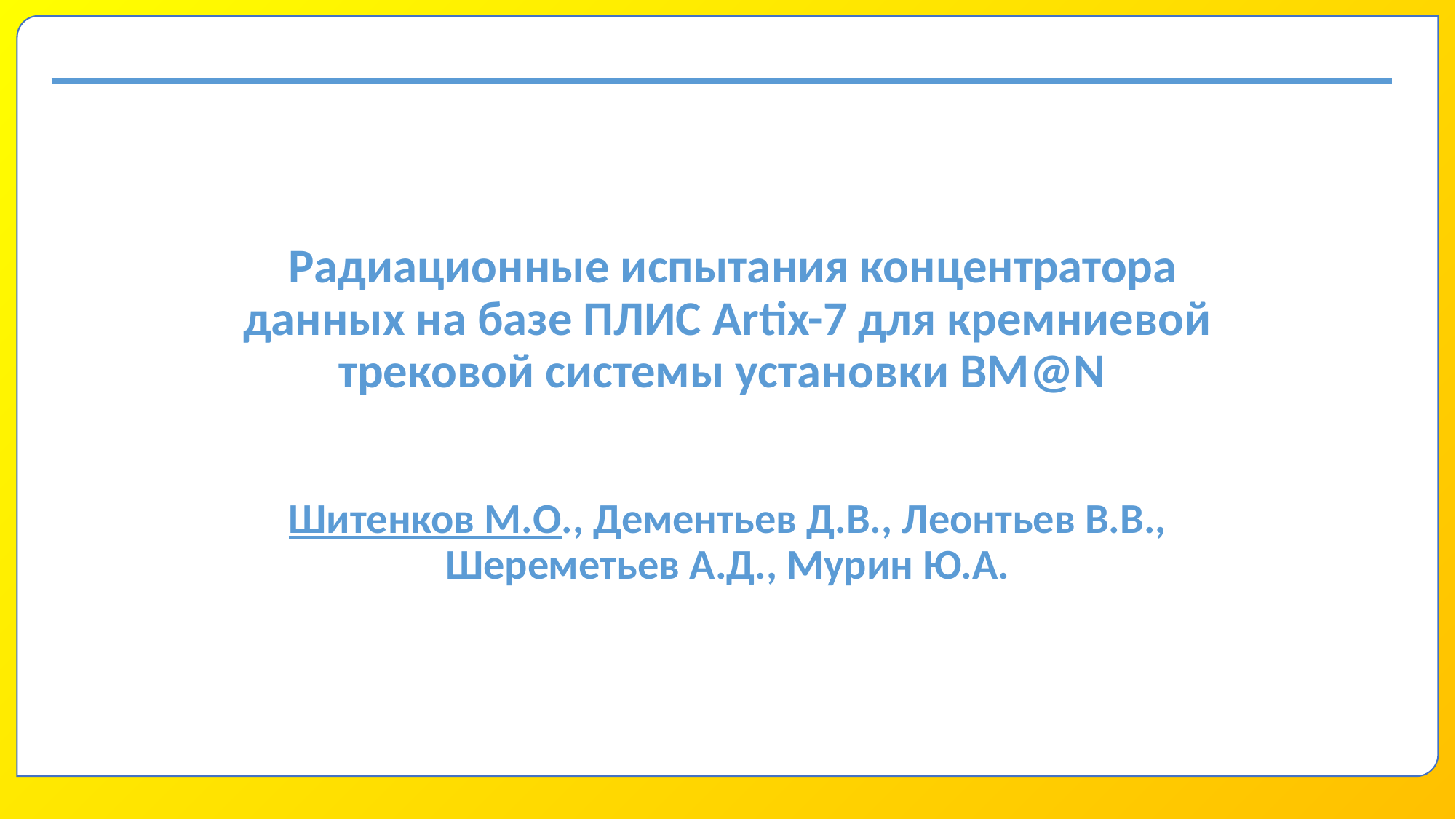

# Радиационные испытания концентратора данных на базе ПЛИС Artix-7 для кремниевой трековой системы установки BM@N Шитенков М.О., Дементьев Д.В., Леонтьев В.В., Шереметьев А.Д., Мурин Ю.А.